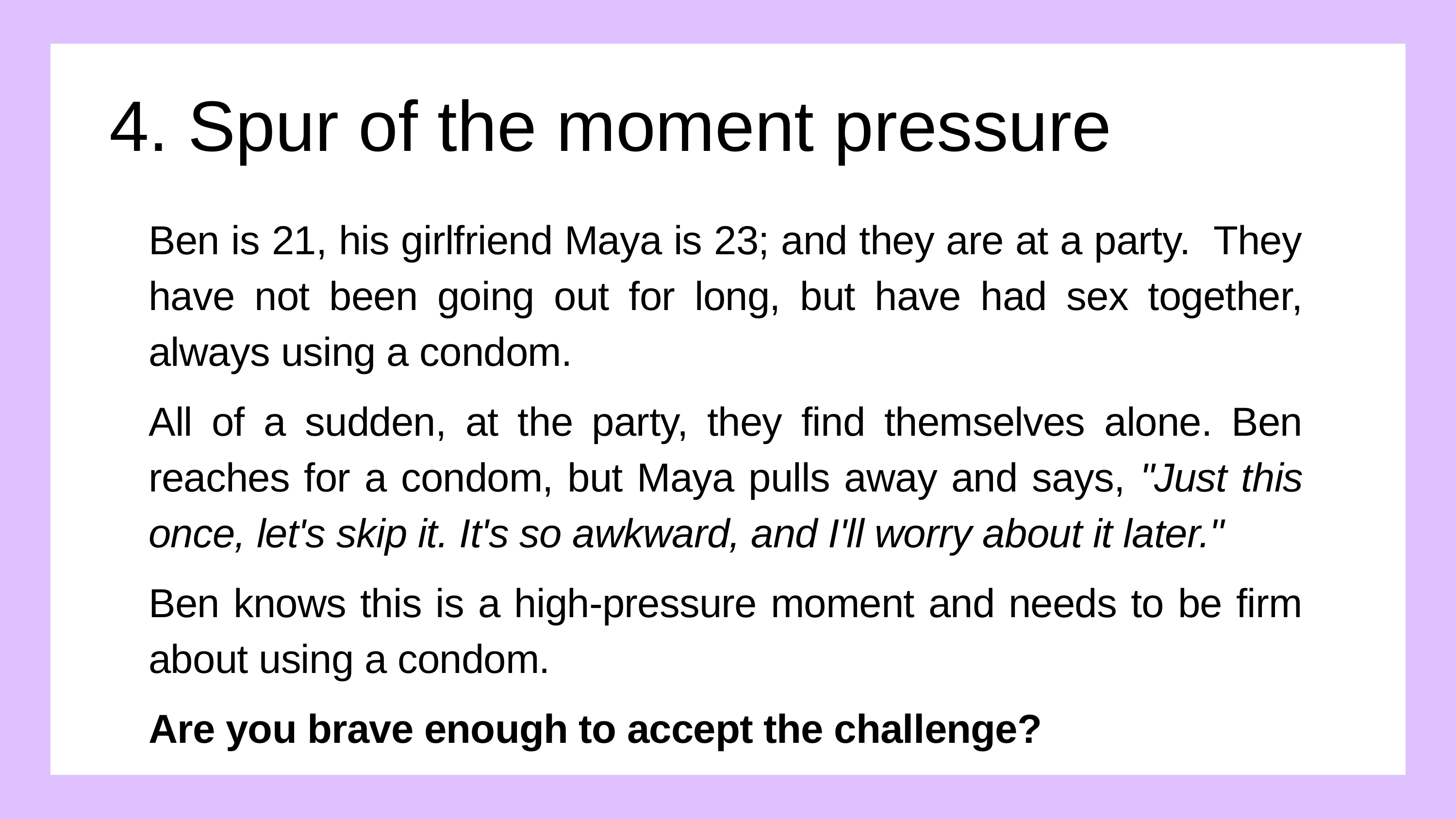

4. Spur of the moment pressure
Ben is 21, his girlfriend Maya is 23; and they are at a party.  They have not been going out for long, but have had sex together, always using a condom.
All of a sudden, at the party, they find themselves alone. Ben reaches for a condom, but Maya pulls away and says, "Just this once, let's skip it. It's so awkward, and I'll worry about it later."
Ben knows this is a high-pressure moment and needs to be firm about using a condom.
Are you brave enough to accept the challenge?